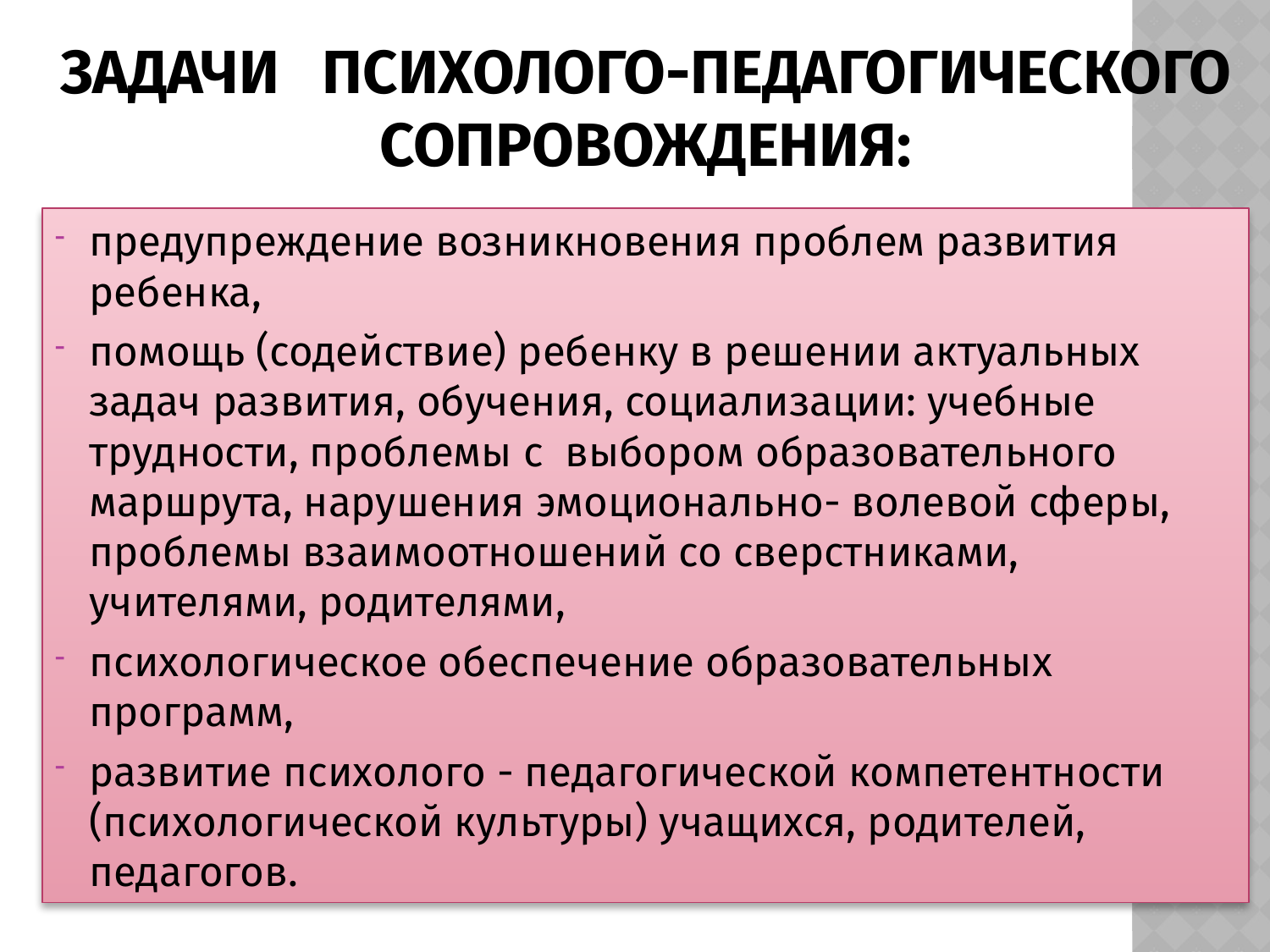

# задачи   психолого-педагогического сопровождения:
предупреждение возникновения проблем развития ребенка,
помощь (содействие) ребенку в решении актуальных задач развития, обучения, социализации: учебные трудности, проблемы с  выбором образовательного маршрута, нарушения эмоционально- волевой сферы, проблемы взаимоотношений со сверстниками,  учителями, родителями,
психологическое обеспечение образовательных программ,
развитие психолого - педагогической компетентности (психологической культуры) учащихся, родителей, педагогов.